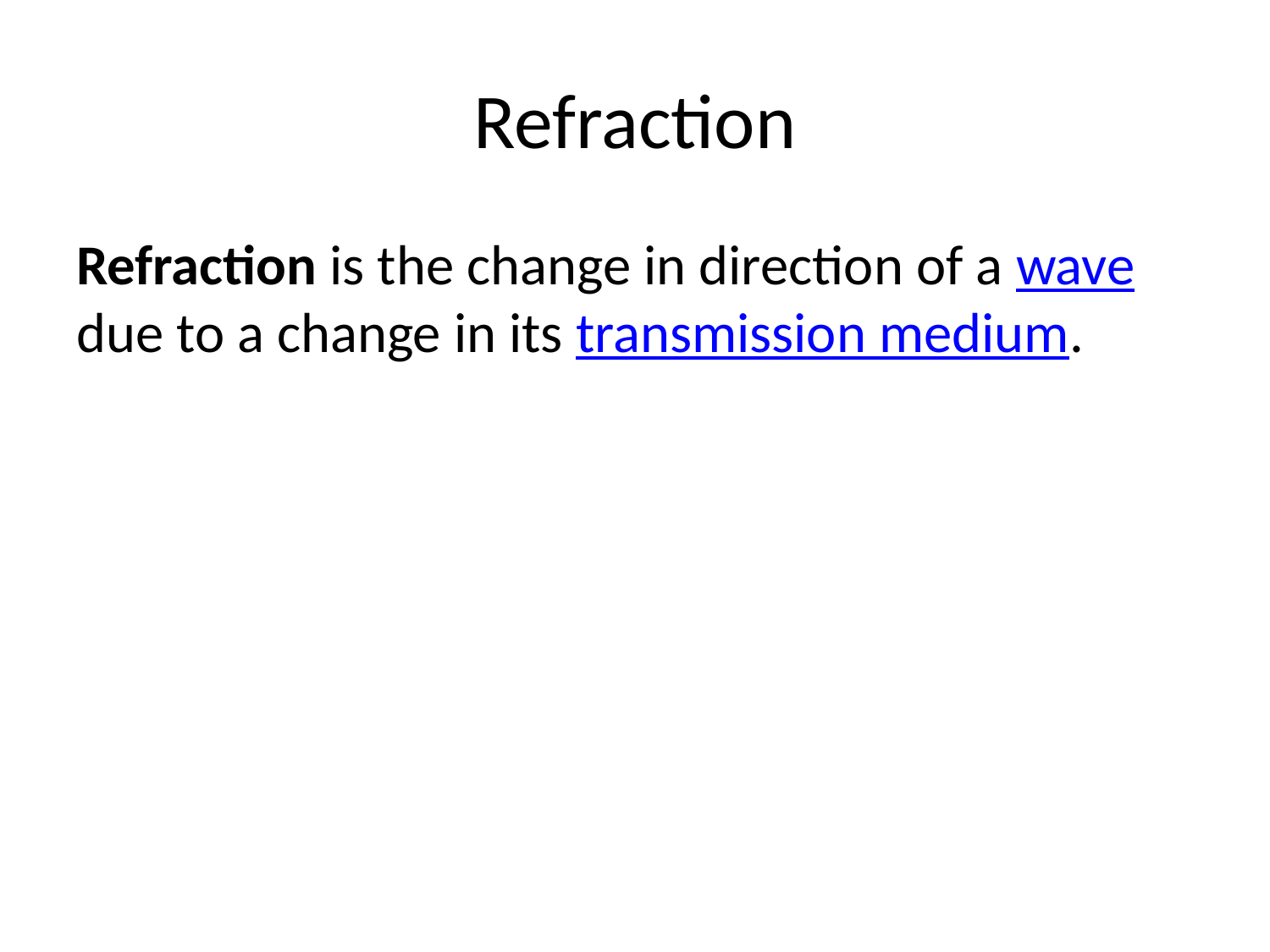

# Refraction
Refraction is the change in direction of a wave due to a change in its transmission medium.